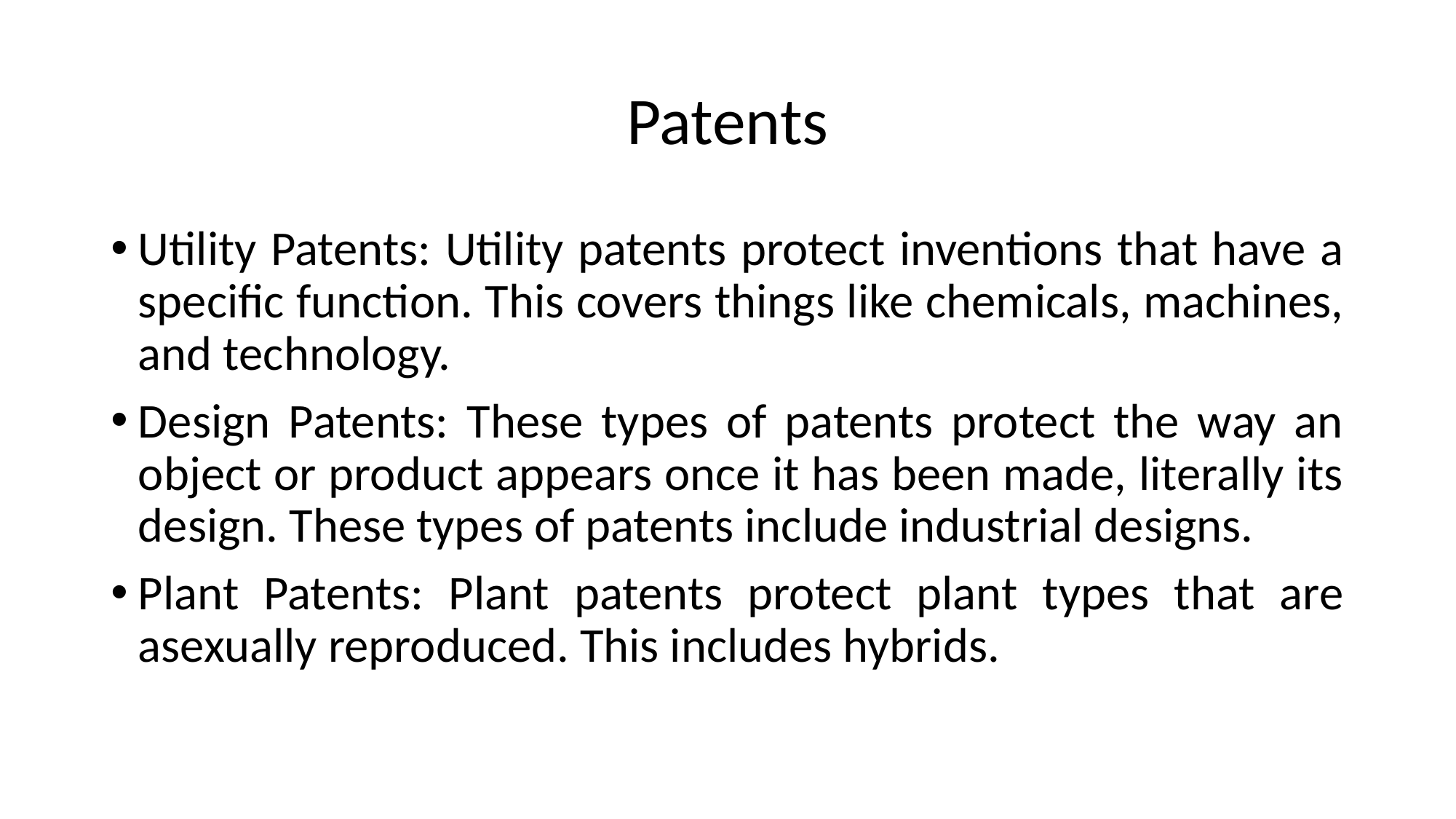

# Patents
Utility Patents: Utility patents protect inventions that have a specific function. This covers things like chemicals, machines, and technology.
Design Patents: These types of patents protect the way an object or product appears once it has been made, literally its design. These types of patents include industrial designs.
Plant Patents: Plant patents protect plant types that are asexually reproduced. This includes hybrids.